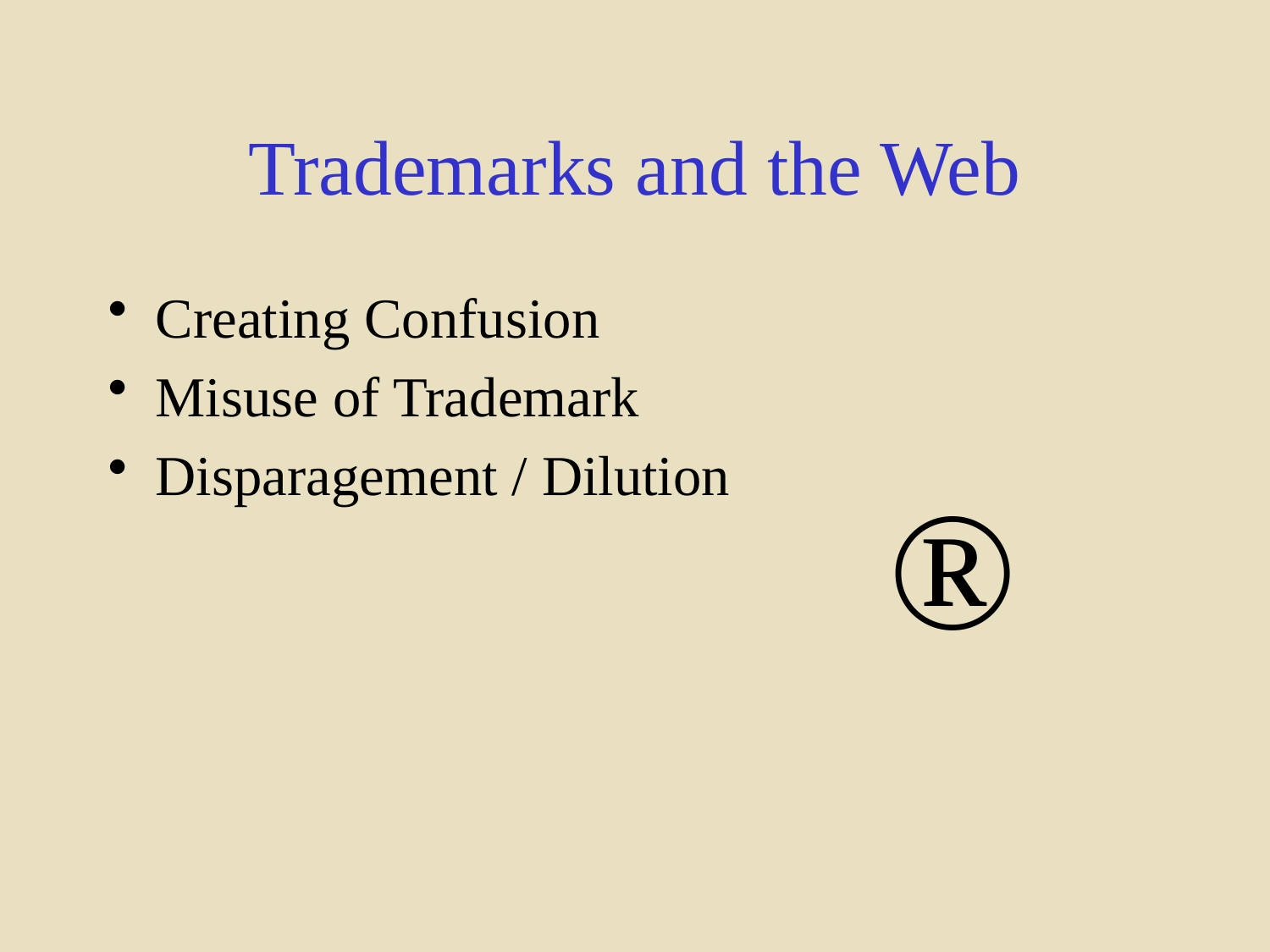

# Trademarks and the Web
Creating Confusion
Misuse of Trademark
Disparagement / Dilution

®